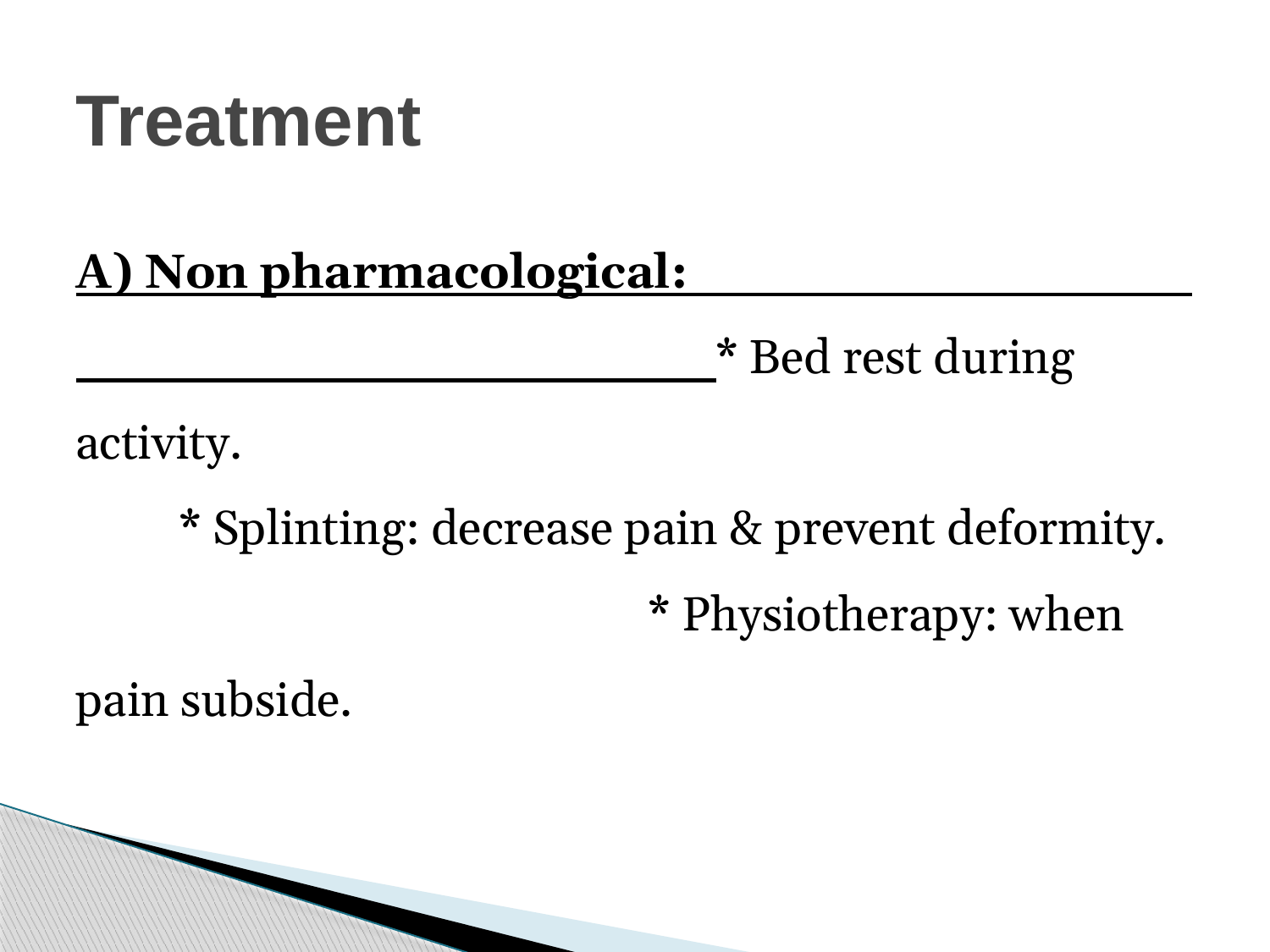

# Treatment
A) Non pharmacological:                                                                                                     * Bed rest during activity.                                                                                             * Splinting: decrease pain & prevent deformity.                                                     * Physiotherapy: when pain subside.